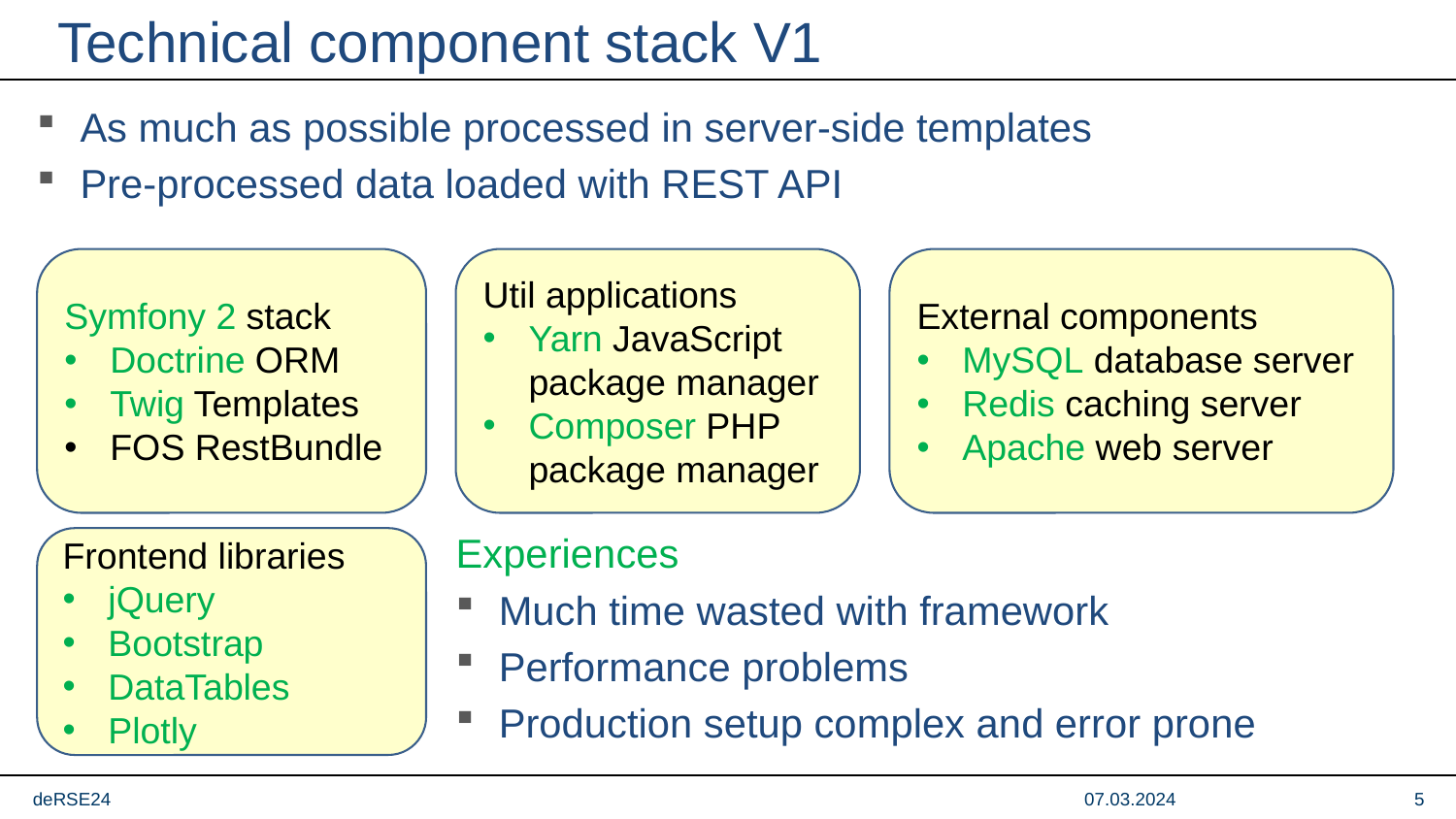

# Technical component stack V1
As much as possible processed in server-side templates
Pre-processed data loaded with REST API
External components
MySQL database server
Redis caching server
Apache web server
Symfony 2 stack
Doctrine ORM
Twig Templates
FOS RestBundle
Util applications
Yarn JavaScript package manager
Composer PHP package manager
Frontend libraries
jQuery
Bootstrap
DataTables
Plotly
Experiences
Much time wasted with framework
Performance problems
Production setup complex and error prone

deRSE24
07.03.2024
5